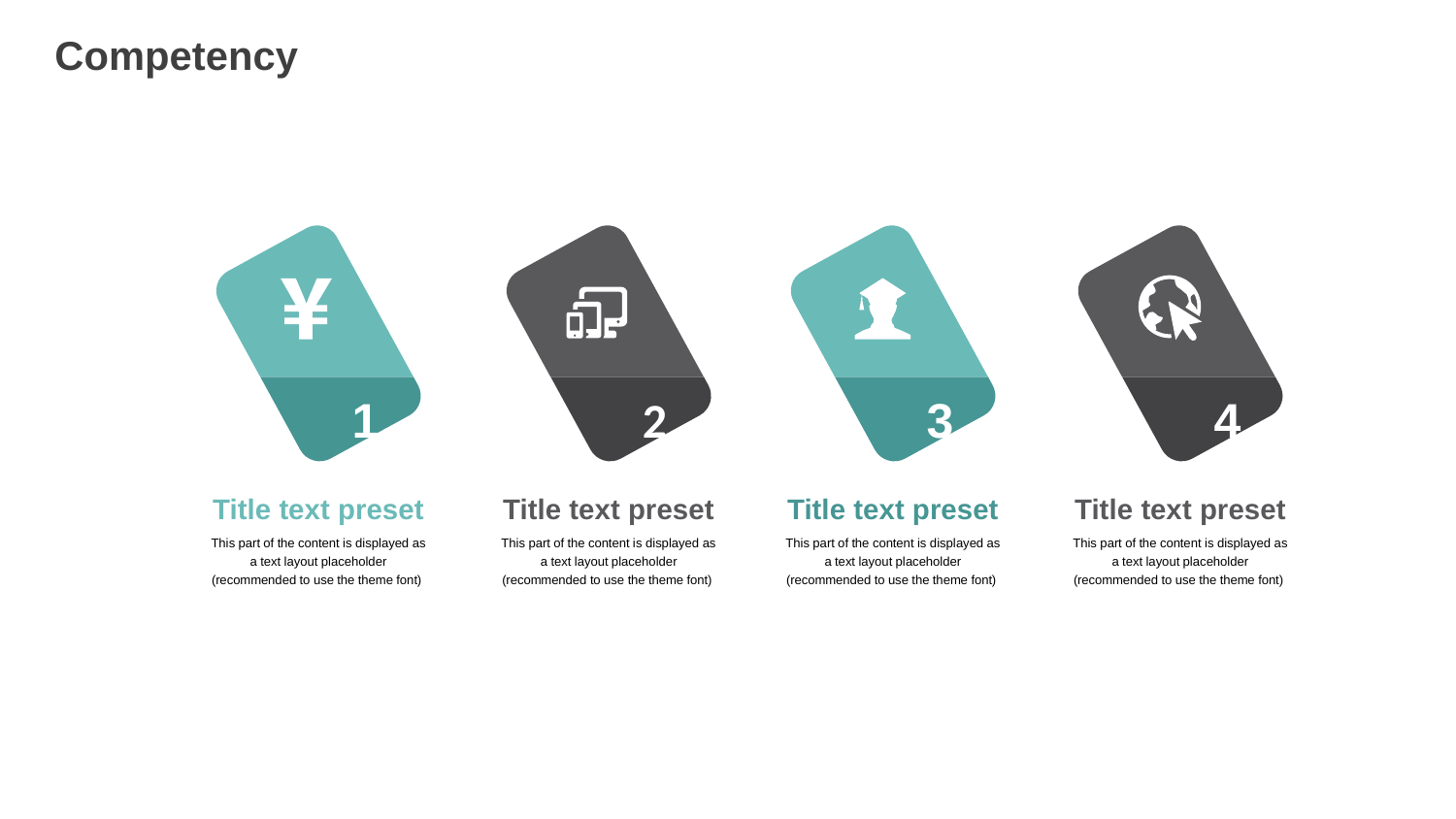

Competency

2
Title text preset
This part of the content is displayed as a text layout placeholder (recommended to use the theme font)

1
Title text preset
This part of the content is displayed as a text layout placeholder (recommended to use the theme font)

3
Title text preset
This part of the content is displayed as a text layout placeholder (recommended to use the theme font)

4
Title text preset
This part of the content is displayed as a text layout placeholder (recommended to use the theme font)